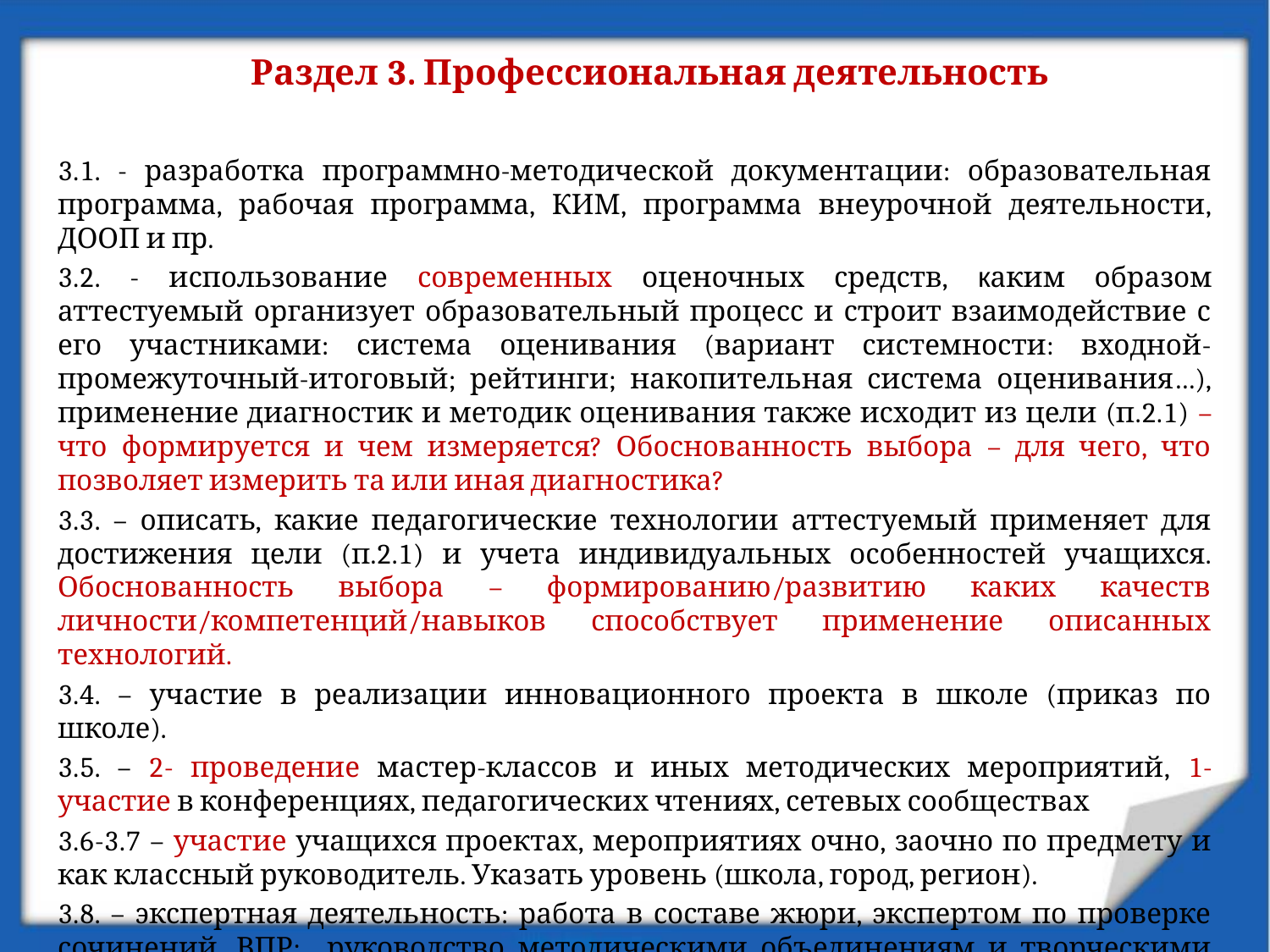

Раздел 3. Профессиональная деятельность
3.1. - разработка программно-методической документации: образовательная программа, рабочая программа, КИМ, программа внеурочной деятельности, ДООП и пр.
3.2. - использование современных оценочных средств, каким образом аттестуемый организует образовательный процесс и строит взаимодействие с его участниками: система оценивания (вариант системности: входной- промежуточный-итоговый; рейтинги; накопительная система оценивания…), применение диагностик и методик оценивания также исходит из цели (п.2.1) – что формируется и чем измеряется? Обоснованность выбора – для чего, что позволяет измерить та или иная диагностика?
3.3. – описать, какие педагогические технологии аттестуемый применяет для достижения цели (п.2.1) и учета индивидуальных особенностей учащихся. Обоснованность выбора – формированию/развитию каких качеств личности/компетенций/навыков способствует применение описанных технологий.
3.4. – участие в реализации инновационного проекта в школе (приказ по школе).
3.5. – 2- проведение мастер-классов и иных методических мероприятий, 1- участие в конференциях, педагогических чтениях, сетевых сообществах
3.6-3.7 – участие учащихся проектах, мероприятиях очно, заочно по предмету и как классный руководитель. Указать уровень (школа, город, регион).
3.8. – экспертная деятельность: работа в составе жюри, экспертом по проверке сочинений, ВПР;  руководство методическими объединениям и творческими группами.
Указать уровень (школа, город, регион).